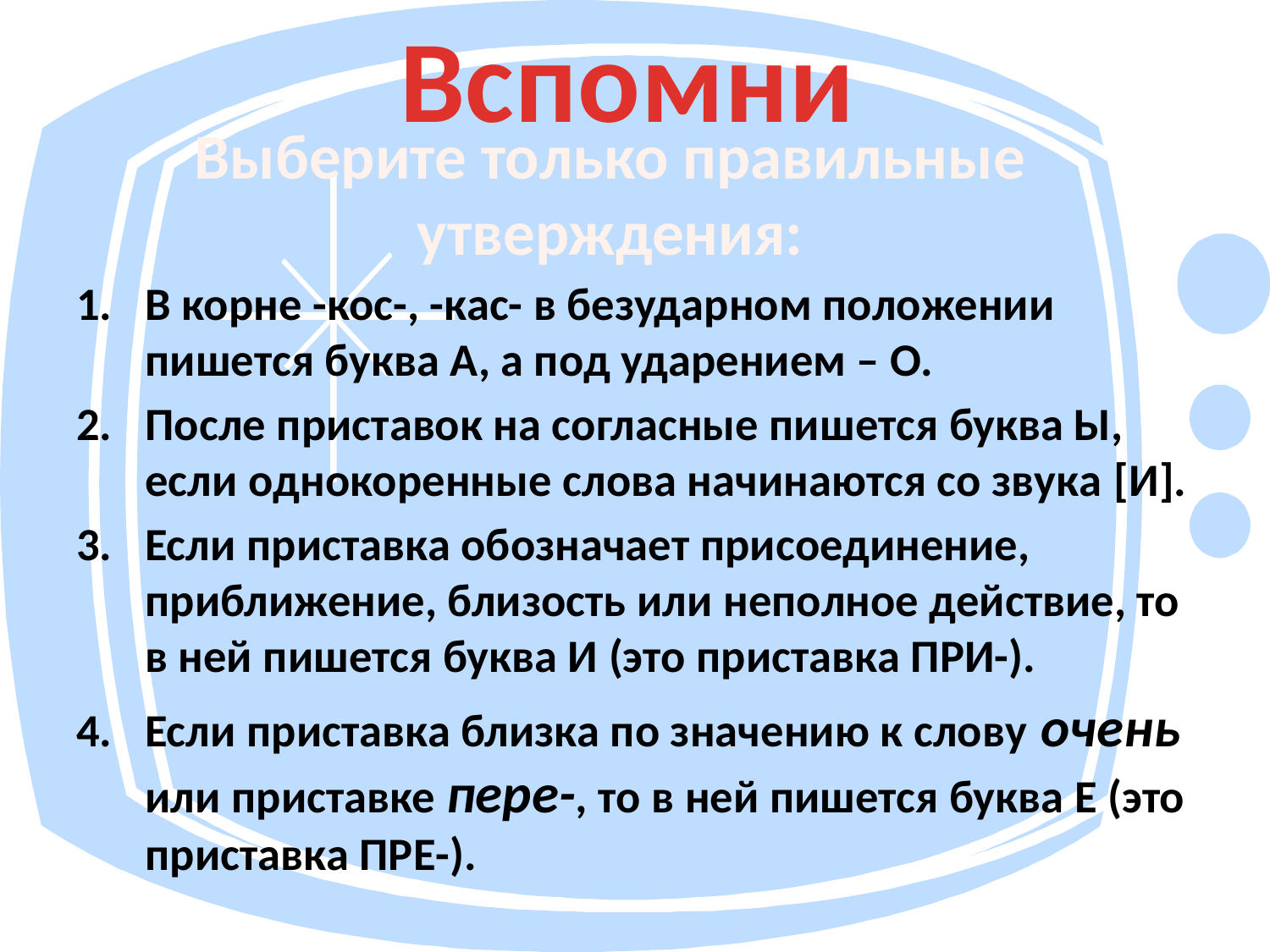

Вспомни
Выберите только правильные утверждения:
В корне -кос-, -кас- в безударном положении пишется буква А, а под ударением – О.
После приставок на согласные пишется буква Ы, если однокоренные слова начинаются со звука [И].
Если приставка обозначает присоединение, приближение, близость или неполное действие, то в ней пишется буква И (это приставка ПРИ-).
Если приставка близка по значению к слову очень или приставке пере-, то в ней пишется буква Е (это приставка ПРЕ-).